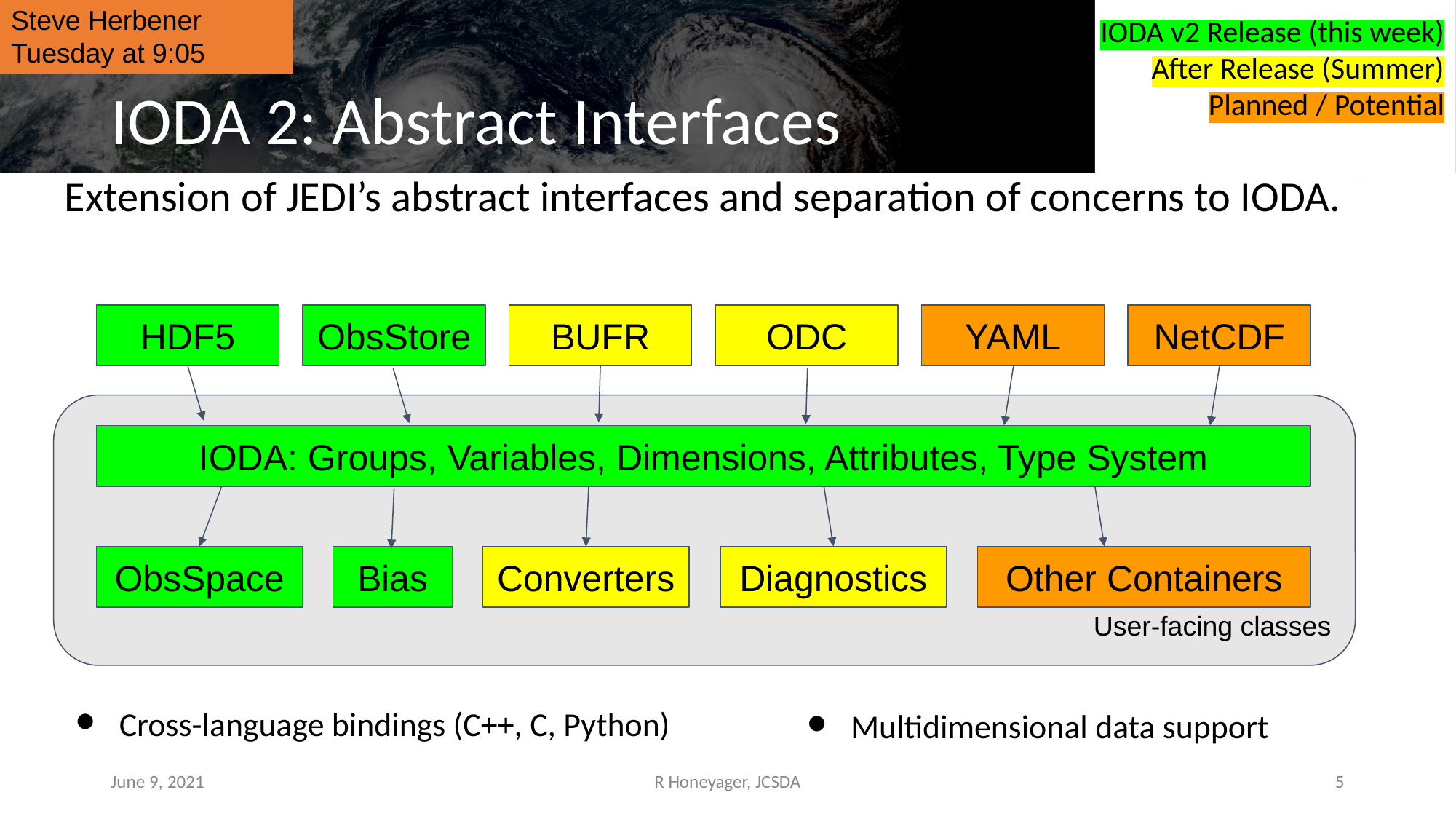

Steve Herbener
Tuesday at 9:05
IODA v2 Release (this week)
After Release (Summer)
Planned / Potential
# IODA 2: Abstract Interfaces
Extension of JEDI’s abstract interfaces and separation of concerns to IODA.
HDF5
ObsStore
BUFR
ODC
YAML
NetCDF
User-facing classes
IODA: Groups, Variables, Dimensions, Attributes, Type System
ObsSpace
Bias
Diagnostics
Other Containers
Converters
Cross-language bindings (C++, C, Python)
Multidimensional data support
June 9, 2021
R Honeyager, JCSDA
5